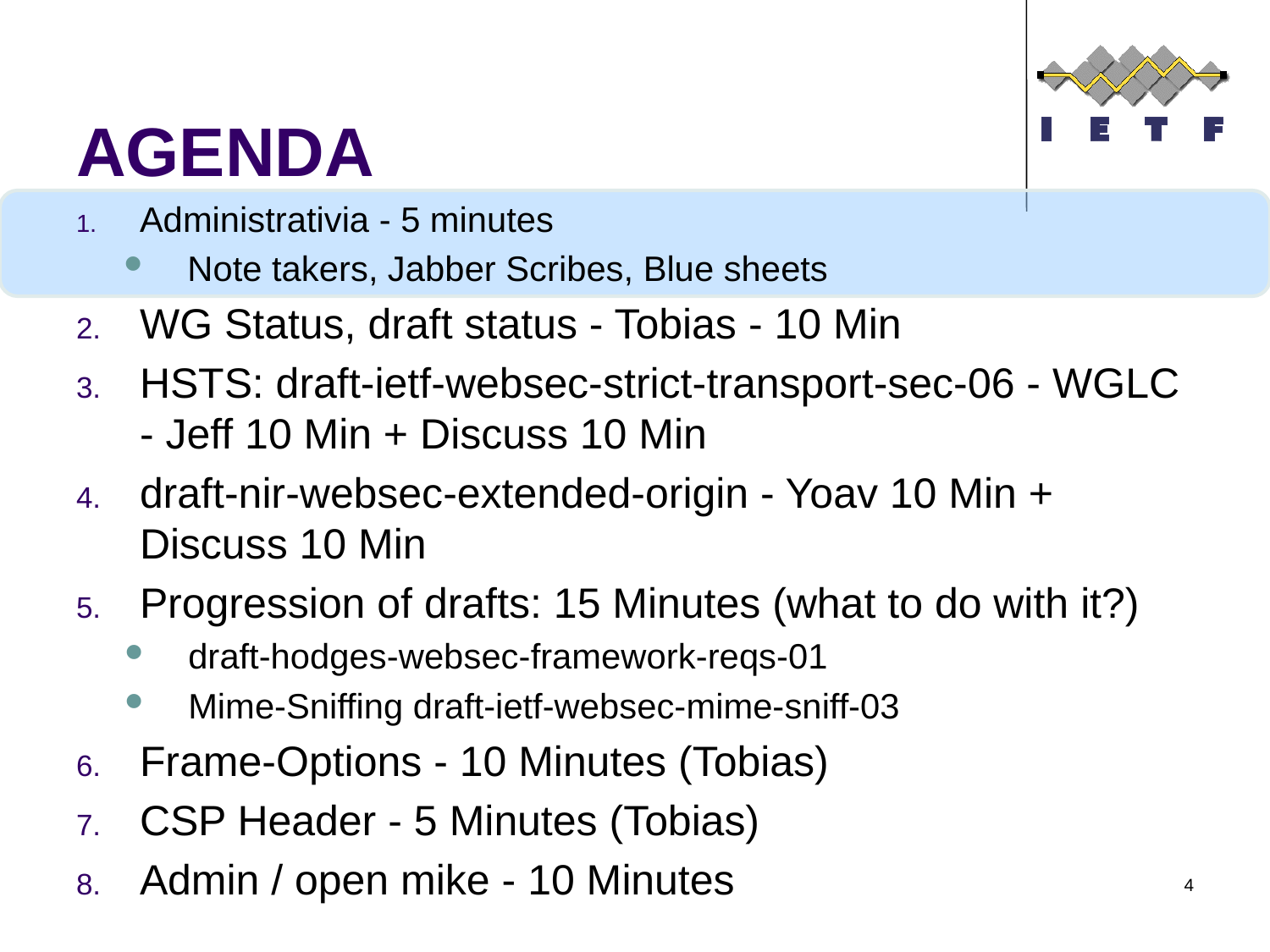

# AGENDA

Administrativia - 5 minutes
Note takers, Jabber Scribes, Blue sheets
WG Status, draft status - Tobias - 10 Min
HSTS: draft-ietf-websec-strict-transport-sec-06 - WGLC - Jeff 10 Min + Discuss 10 Min
draft-nir-websec-extended-origin - Yoav 10 Min + Discuss 10 Min
Progression of drafts: 15 Minutes (what to do with it?)
draft-hodges-websec-framework-reqs-01
Mime-Sniffing draft-ietf-websec-mime-sniff-03
Frame-Options - 10 Minutes (Tobias)
CSP Header - 5 Minutes (Tobias)
Admin / open mike - 10 Minutes

4